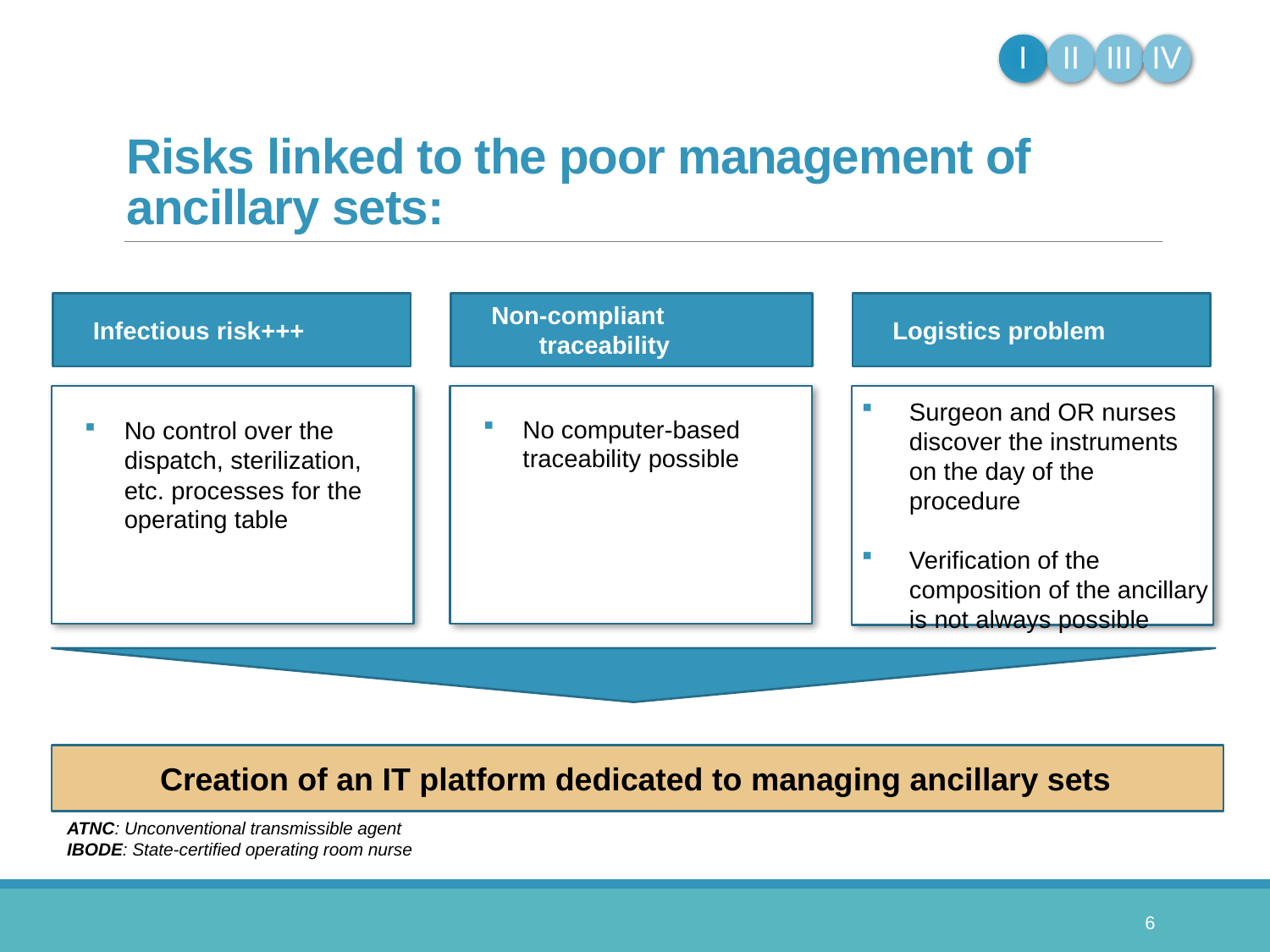

I
II
III
IV
Risks linked to the poor management of  ancillary sets:
Infectious risk+++

No control over the dispatch, sterilization, etc. processes for the operating table
Non-compliant traceability

No computer-based traceability possible
Logistics problem

Surgeon and OR nurses discover the instruments on the day of the procedure

Verification of the composition of the ancillary is not always possible

Creation of an IT platform dedicated to managing ancillary sets
ATNC: Unconventional transmissible agent
IBODE: State-certified operating room nurse
6